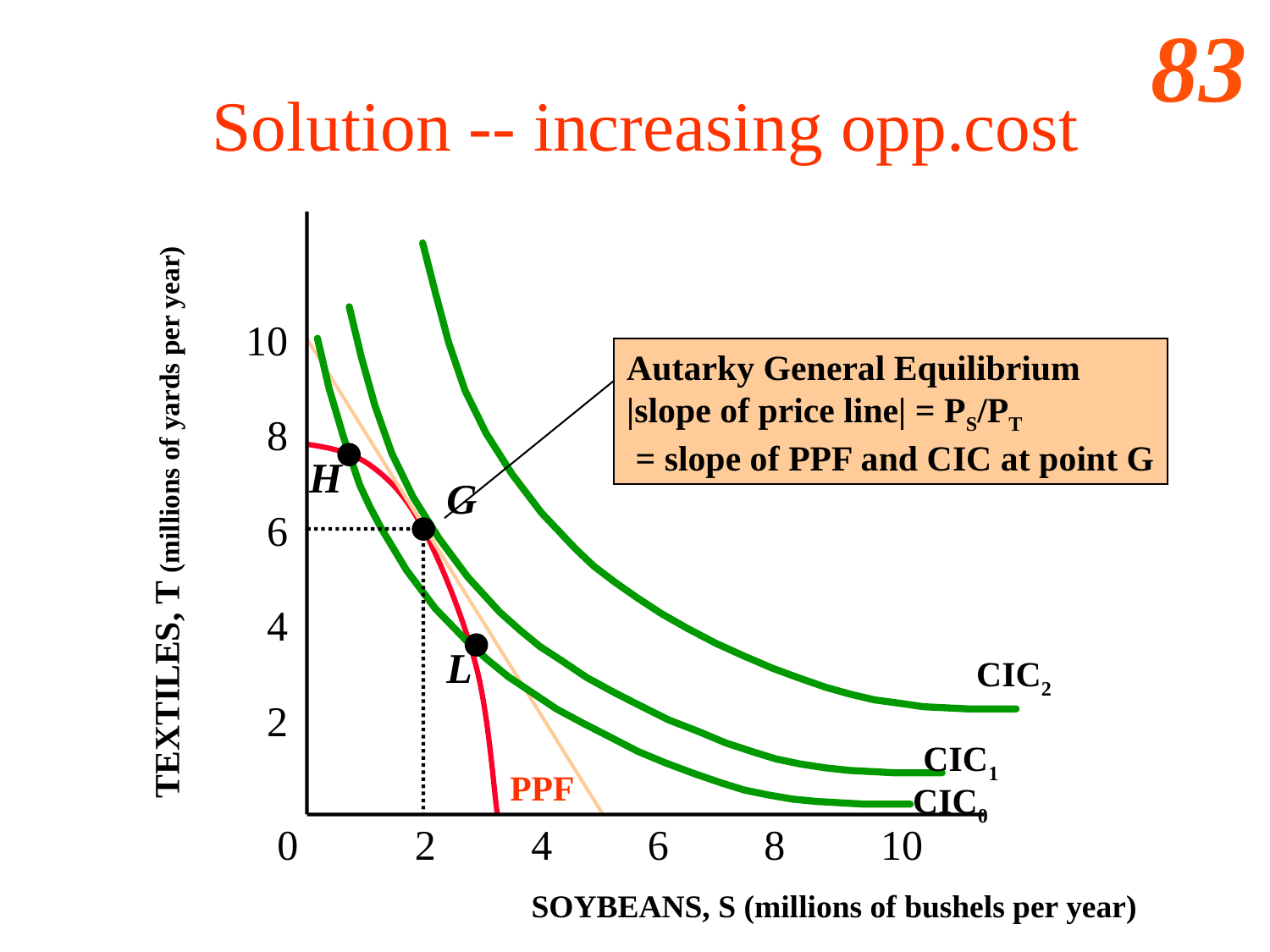

# Solution -- increasing opp.cost

10

Autarky General Equilibrium
|slope of price line| = PS/PT
 = slope of PPF and CIC at point G

8

H

G
TEXTILES, T (millions of yards per year)
6

4

L
CIC2
2
CIC1
PPF
CIC0
0           2         4         6         8         10

SOYBEANS, S (millions of bushels per year)